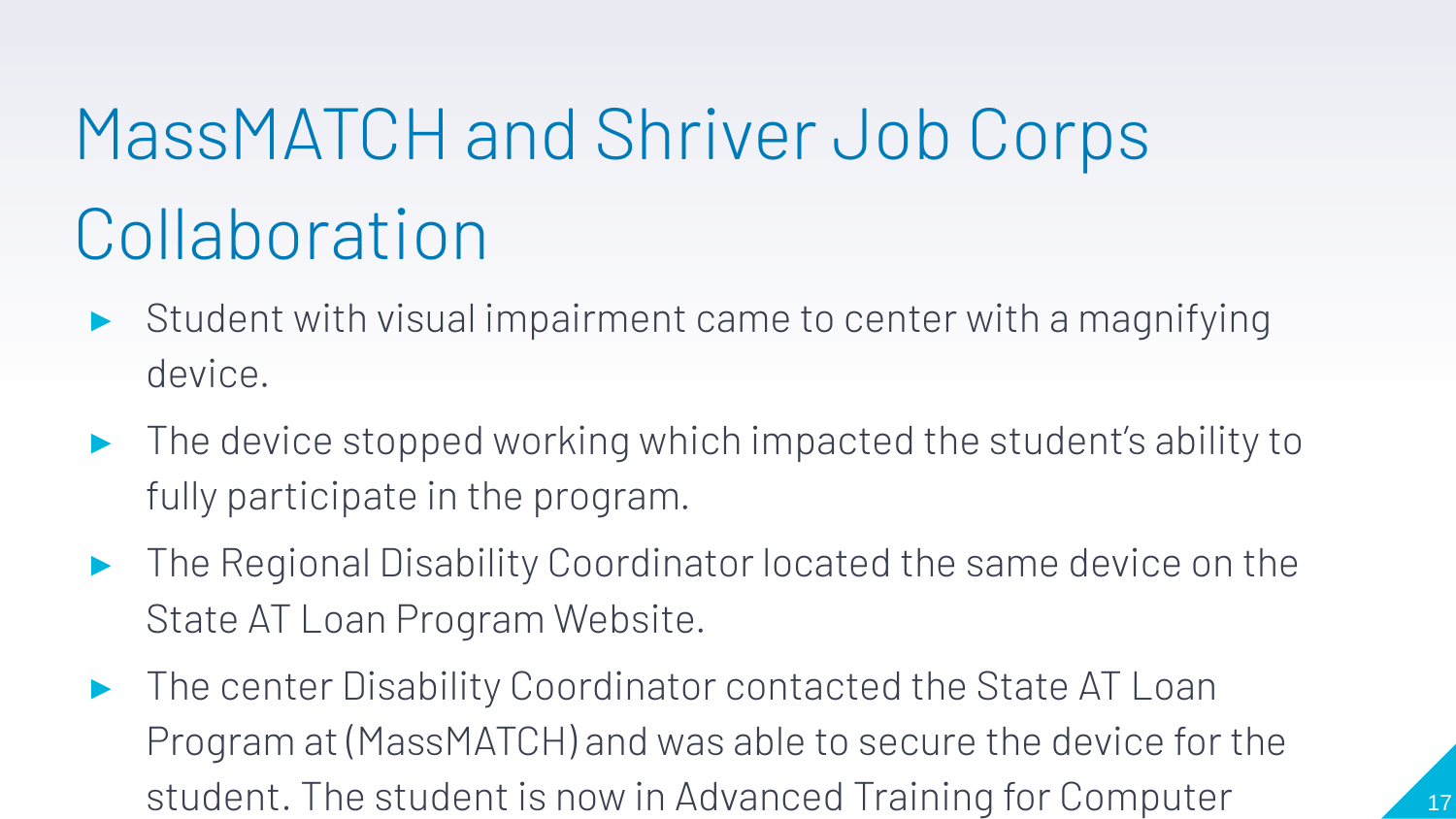

# MassMATCH and Shriver Job Corps Collaboration
Student with visual impairment came to center with a magnifying device.
The device stopped working which impacted the student’s ability to fully participate in the program.
The Regional Disability Coordinator located the same device on the State AT Loan Program Website.
The center Disability Coordinator contacted the State AT Loan Program at (MassMATCH) and was able to secure the device for the student. The student is now in Advanced Training for Computer Administration!
17
17